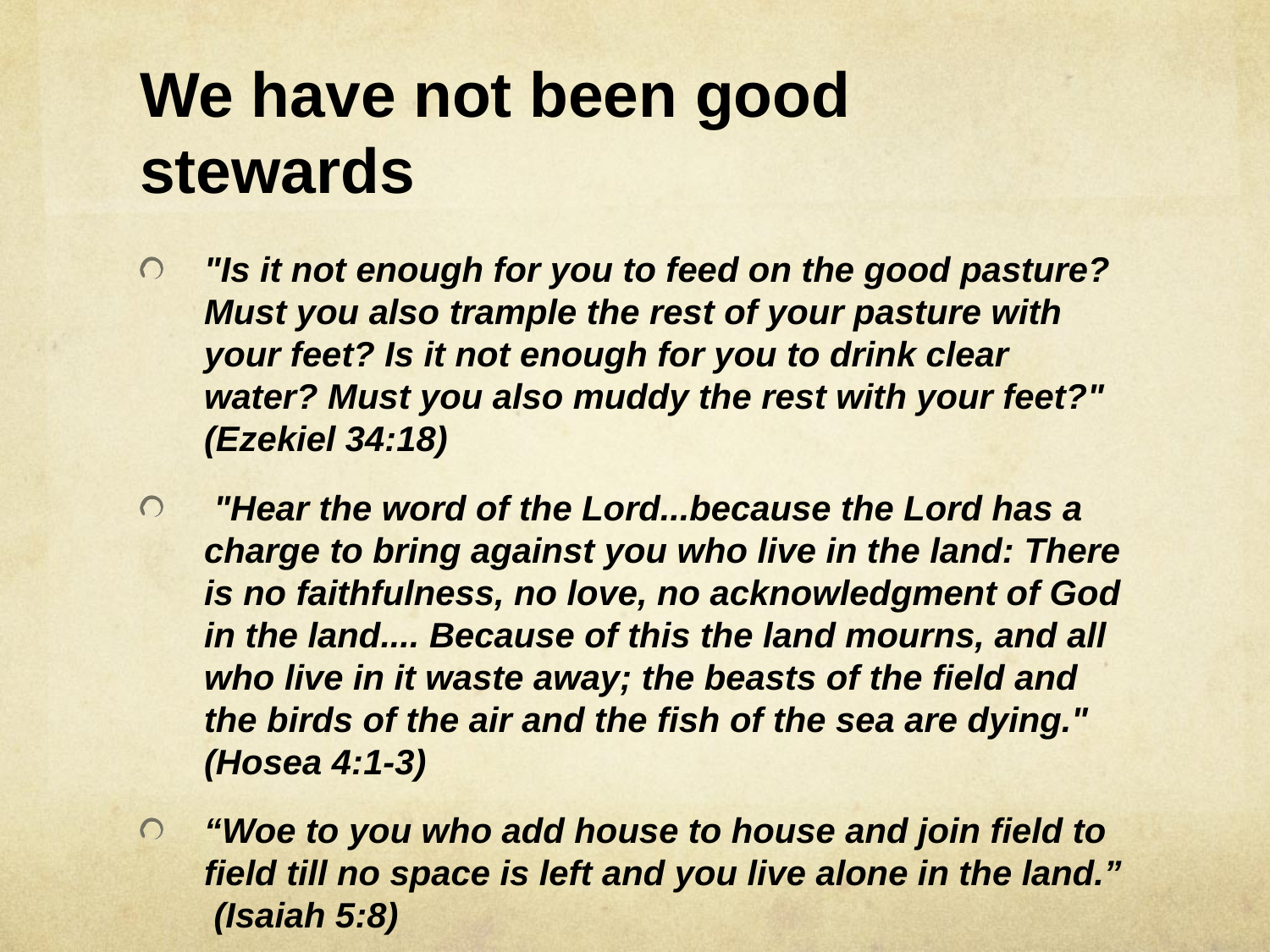

# We have not been good stewards
"Is it not enough for you to feed on the good pasture? Must you also trample the rest of your pasture with your feet? Is it not enough for you to drink clear water? Must you also muddy the rest with your feet?" (Ezekiel 34:18)
 "Hear the word of the Lord...because the Lord has a charge to bring against you who live in the land: There is no faithfulness, no love, no acknowledgment of God in the land.... Because of this the land mourns, and all who live in it waste away; the beasts of the field and the birds of the air and the fish of the sea are dying." (Hosea 4:1-3)
“Woe to you who add house to house and join field to field till no space is left and you live alone in the land.”  (Isaiah 5:8)